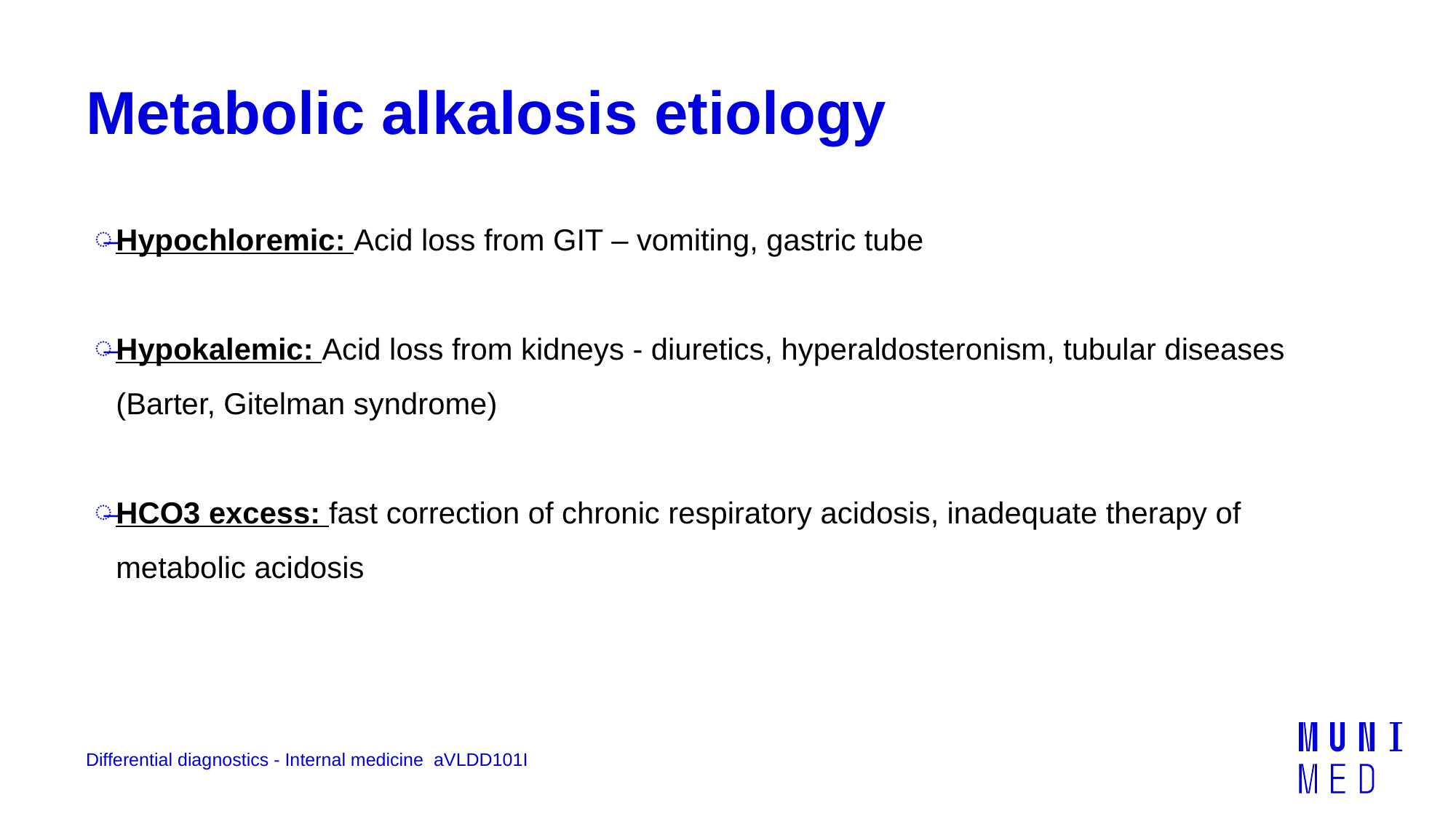

# Metabolic alkalosis etiology
Hypochloremic: Acid loss from GIT – vomiting, gastric tube

Hypokalemic: Acid loss from kidneys - diuretics, hyperaldosteronism, tubular diseases (Barter, Gitelman syndrome)

HCO3 excess: fast correction of chronic respiratory acidosis, inadequate therapy of metabolic acidosis

Differential diagnostics - Internal medicine  aVLDD101I